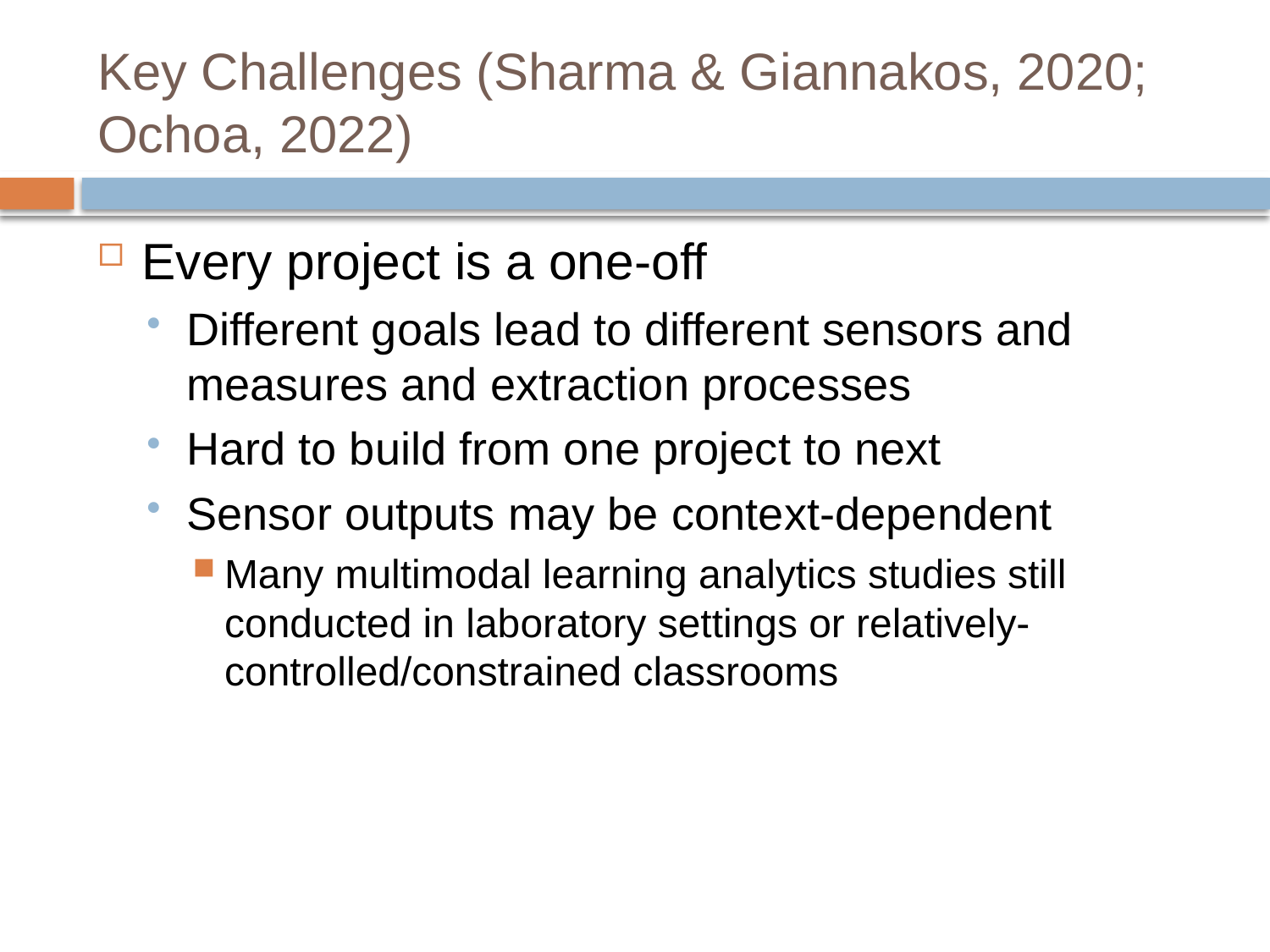

# Key Challenges (Sharma & Giannakos, 2020; Ochoa, 2022)
Every project is a one-off
Different goals lead to different sensors and measures and extraction processes
Hard to build from one project to next
Sensor outputs may be context-dependent
Many multimodal learning analytics studies still conducted in laboratory settings or relatively-controlled/constrained classrooms